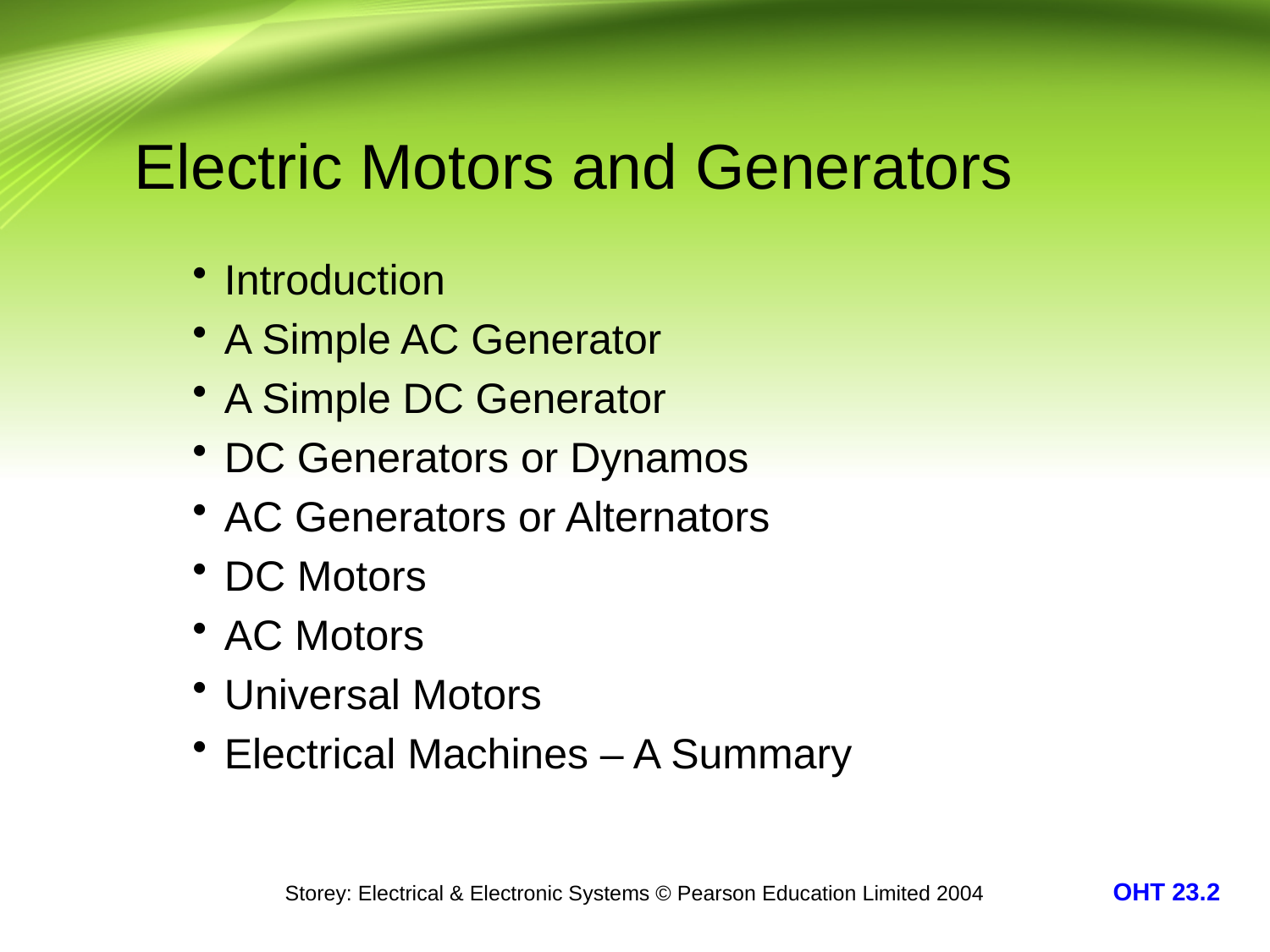

# Electric Motors and Generators
Introduction
A Simple AC Generator
A Simple DC Generator
DC Generators or Dynamos
AC Generators or Alternators
DC Motors
AC Motors
Universal Motors
Electrical Machines – A Summary